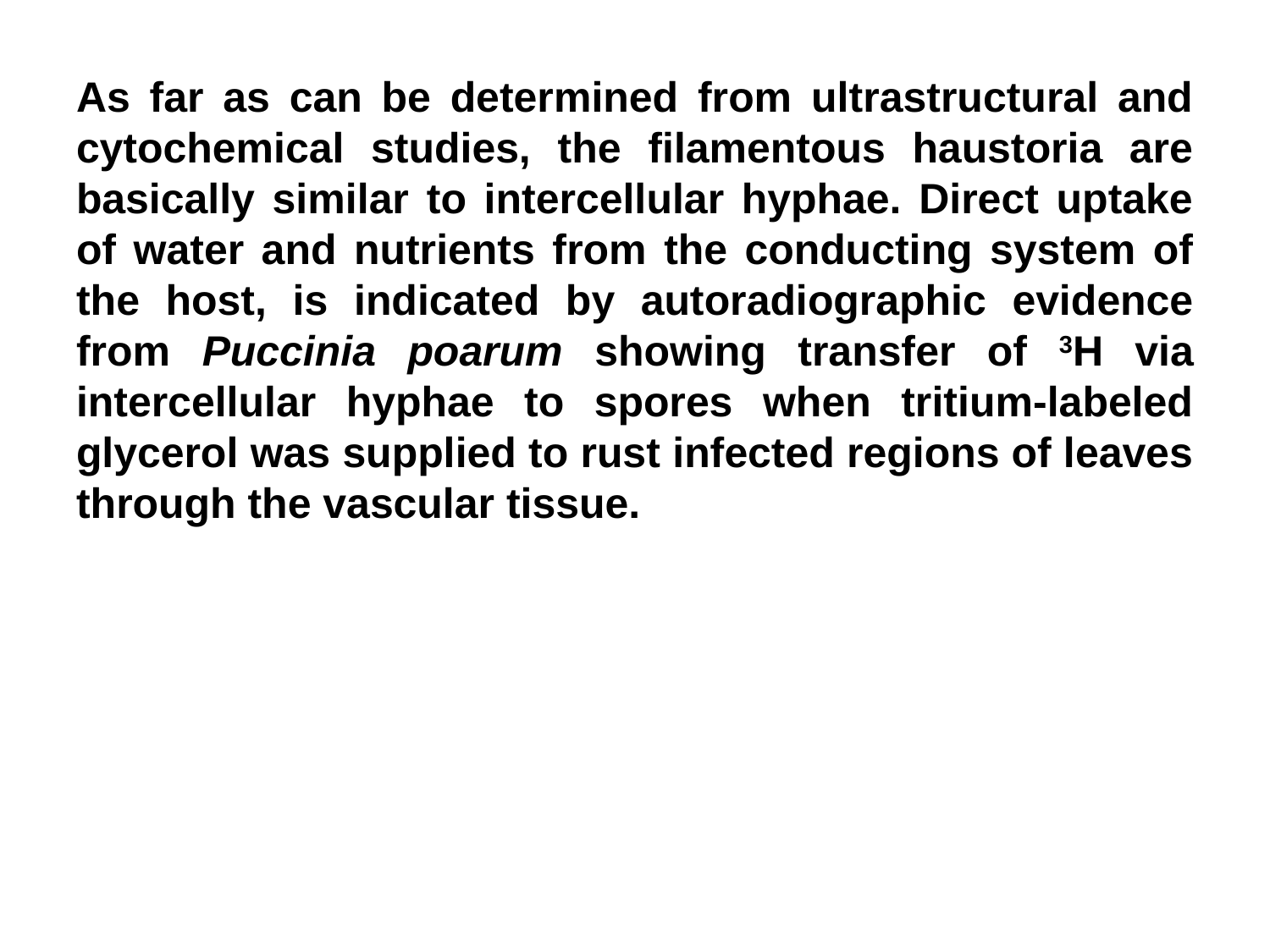

As far as can be determined from ultrastructural and cytochemical studies, the filamentous haustoria are basically similar to intercellular hyphae. Direct uptake of water and nutrients from the conducting system of the host, is indicated by autoradiographic evidence from Puccinia poarum showing transfer of 3H via intercellular hyphae to spores when tritium-labeled glycerol was supplied to rust infected regions of leaves through the vascular tissue.